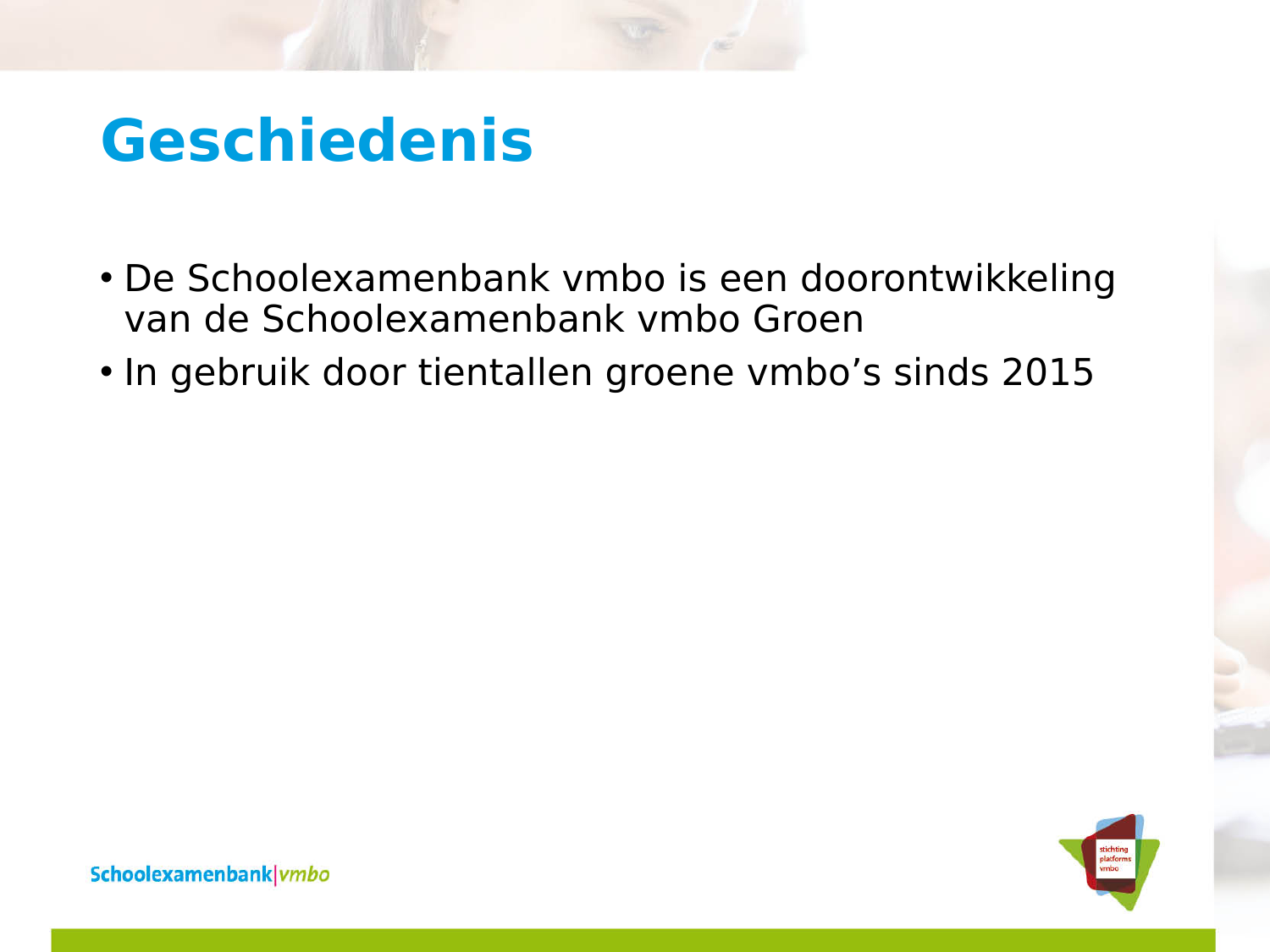

# Geschiedenis
De Schoolexamenbank vmbo is een doorontwikkeling van de Schoolexamenbank vmbo Groen
In gebruik door tientallen groene vmbo’s sinds 2015